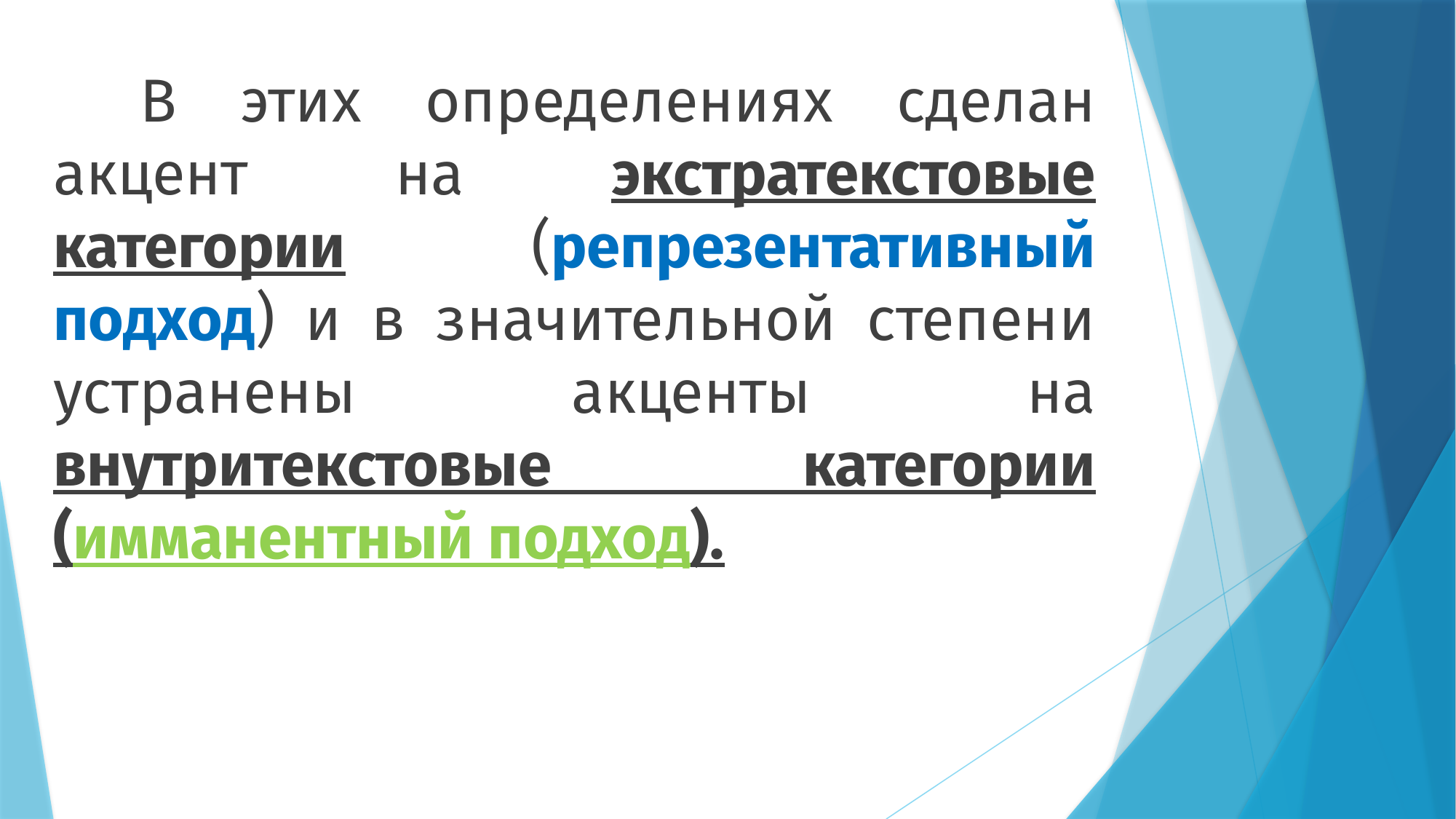

В этих определениях сделан акцент на экстратекстовые категории (репрезентативный подход) и в значительной степени устранены акценты на внутритекстовые категории (имманентный подход).